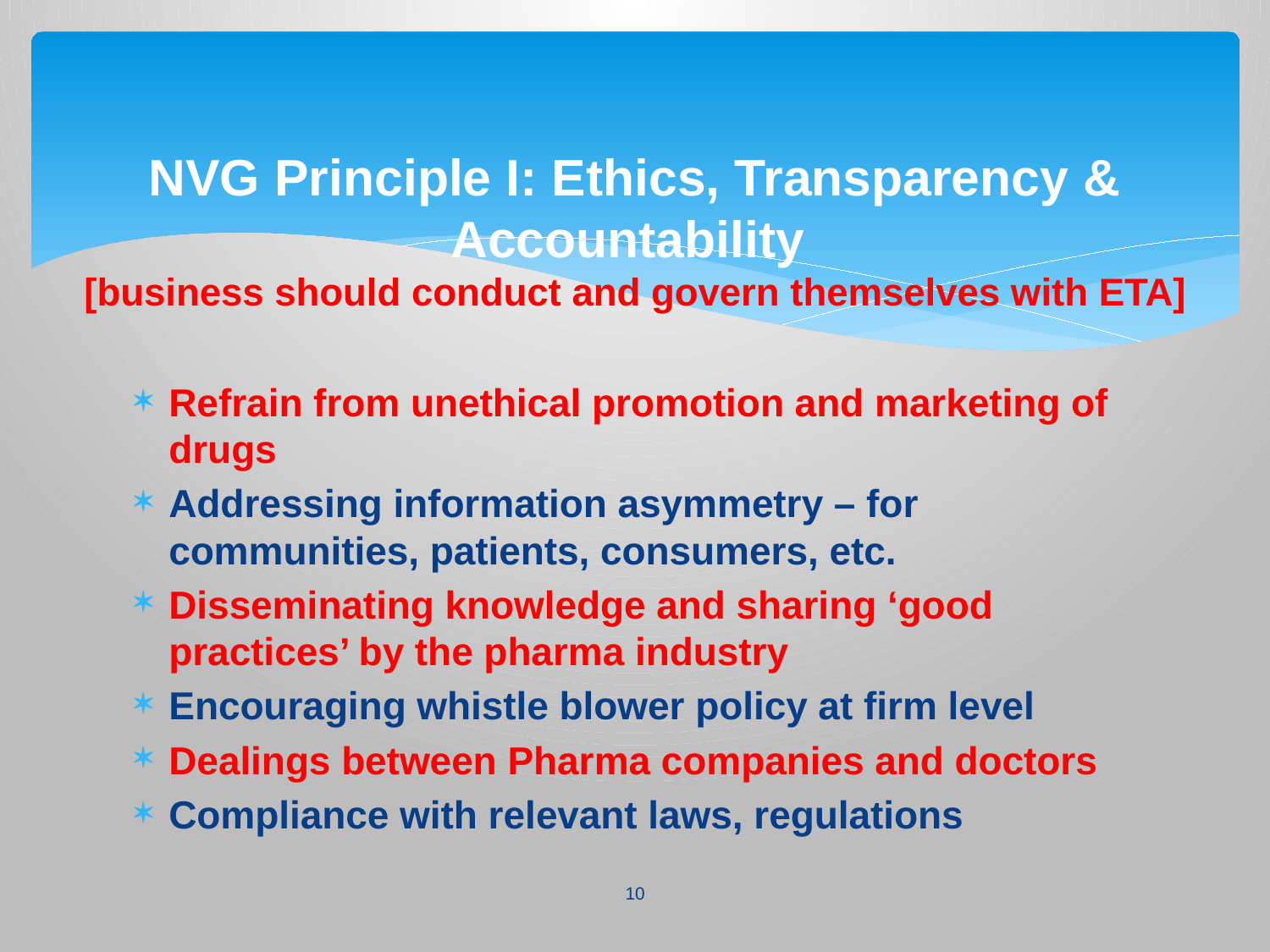

# NVG Principle I: Ethics, Transparency & Accountability [business should conduct and govern themselves with ETA]
Refrain from unethical promotion and marketing of drugs
Addressing information asymmetry – for communities, patients, consumers, etc.
Disseminating knowledge and sharing ‘good practices’ by the pharma industry
Encouraging whistle blower policy at firm level
Dealings between Pharma companies and doctors
Compliance with relevant laws, regulations

10